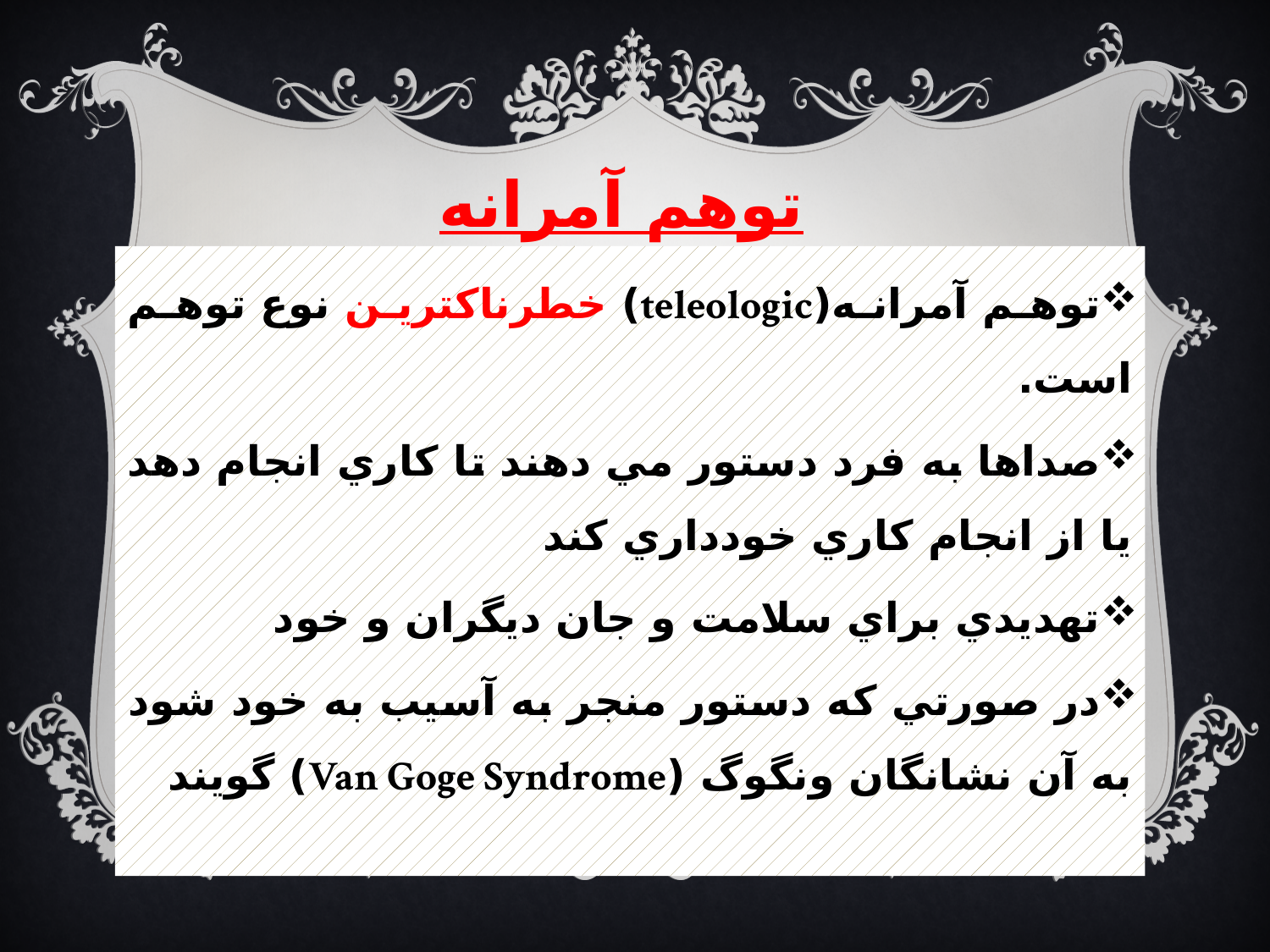

# توهم آمرانه
توهم آمرانه(teleologic) خطرناکترین نوع توهم است.
صداها به فرد دستور مي دهند تا كاري انجام دهد يا از انجام كاري خودداري كند
تهديدي براي سلامت و جان ديگران و خود
در صورتي كه دستور منجر به آسيب به خود شود به آن نشانگان ونگوگ (Van Goge Syndrome) گويند